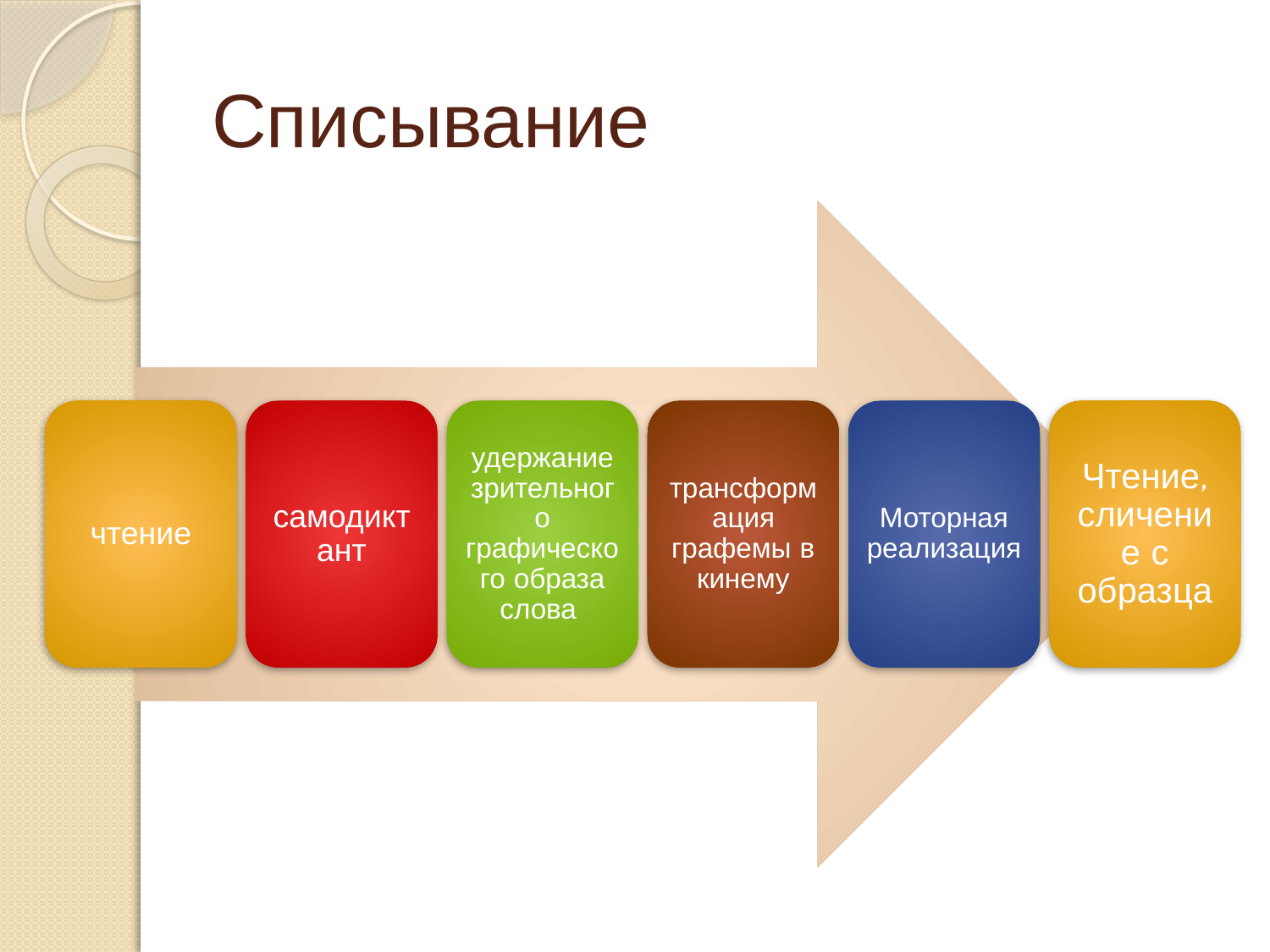

# Списывание
чтение
самодиктант
удержание зрительного графического образа слова
трансформация графемы в кинему
Моторная реализация
Чтение, сличение с образца